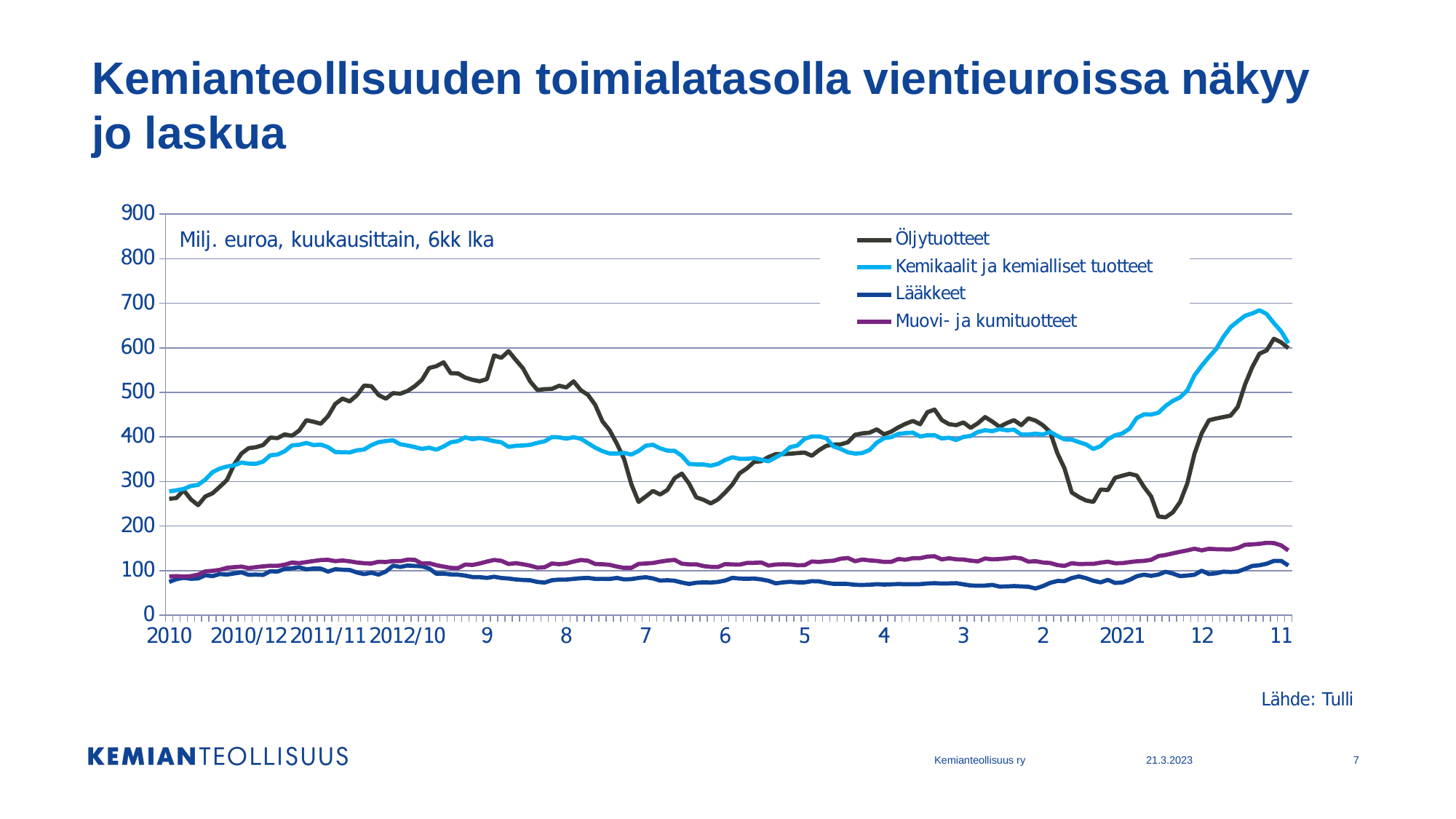

# Kemianteollisuuden toimialatasolla vientieuroissa näkyy jo laskua

[unsupported chart]

Milj. euroa, kuukausittain, 6kk lka

Lähde: Tulli
Kemianteollisuus ry
21.3.2023
7